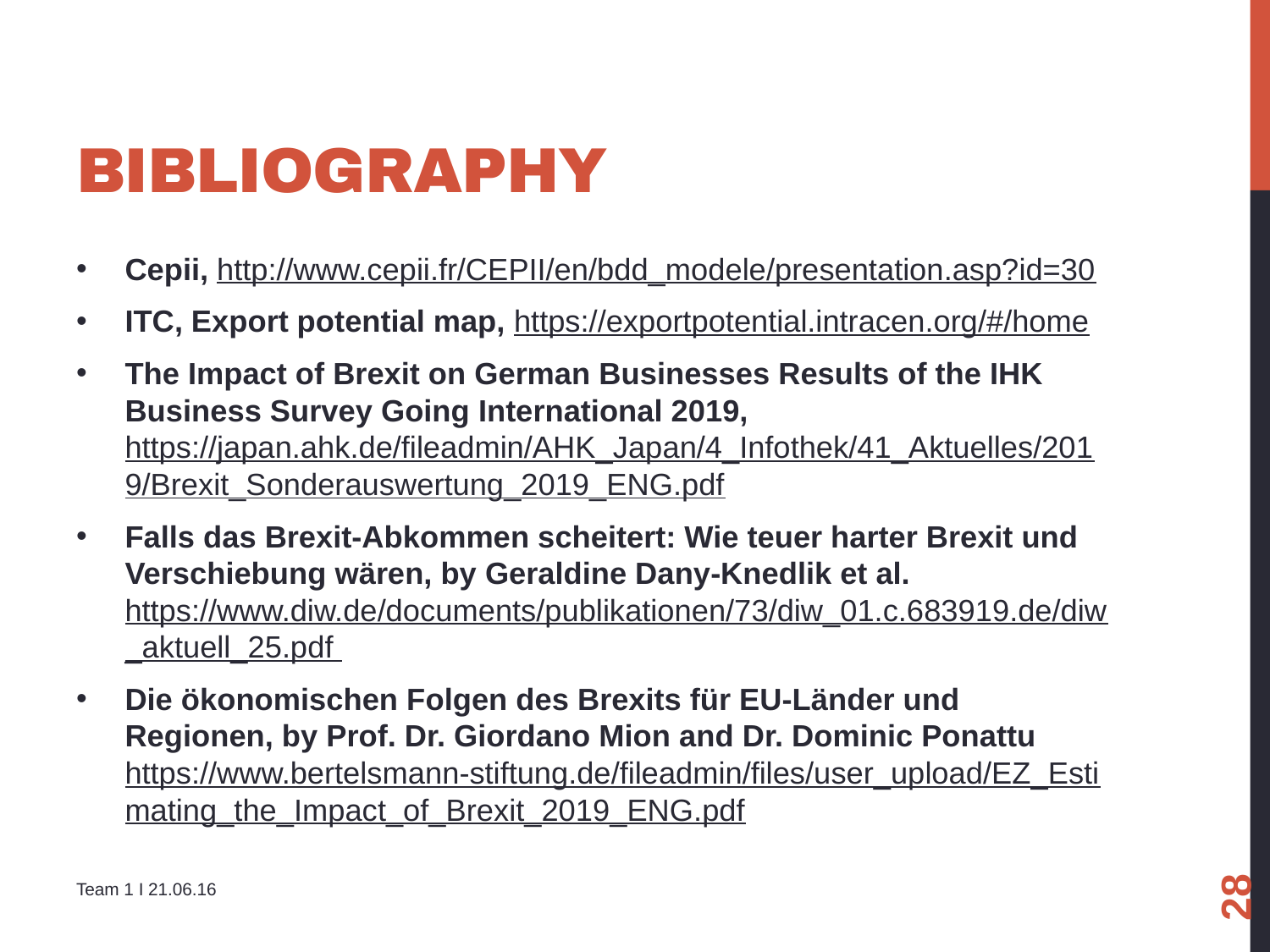

# Bibliography
Cepii, http://www.cepii.fr/CEPII/en/bdd_modele/presentation.asp?id=30
ITC, Export potential map, https://exportpotential.intracen.org/#/home
The Impact of Brexit on German Businesses Results of the IHK Business Survey Going International 2019, https://japan.ahk.de/fileadmin/AHK_Japan/4_Infothek/41_Aktuelles/2019/Brexit_Sonderauswertung_2019_ENG.pdf
Falls das Brexit-Abkommen scheitert: Wie teuer harter Brexit und Verschiebung wären, by Geraldine Dany-Knedlik et al. https://www.diw.de/documents/publikationen/73/diw_01.c.683919.de/diw_aktuell_25.pdf
Die ökonomischen Folgen des Brexits für EU-Länder und Regionen, by Prof. Dr. Giordano Mion and Dr. Dominic Ponattu https://www.bertelsmann-stiftung.de/fileadmin/files/user_upload/EZ_Estimating_the_Impact_of_Brexit_2019_ENG.pdf
28
Team 1 I 21.06.16